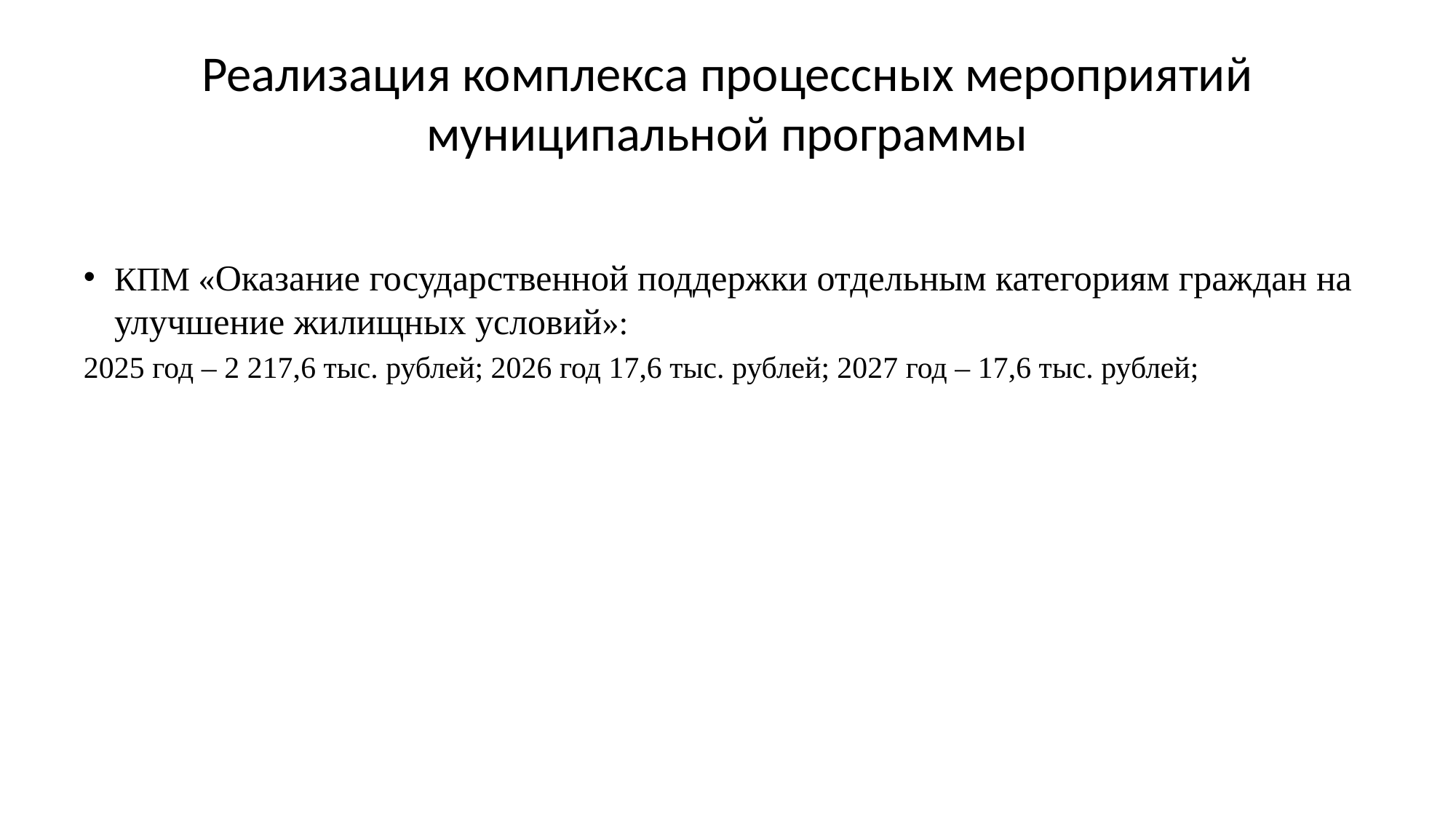

# Реализация комплекса процессных мероприятий муниципальной программы
КПМ «Оказание государственной поддержки отдельным категориям граждан на улучшение жилищных условий»:
2025 год – 2 217,6 тыс. рублей; 2026 год 17,6 тыс. рублей; 2027 год – 17,6 тыс. рублей;